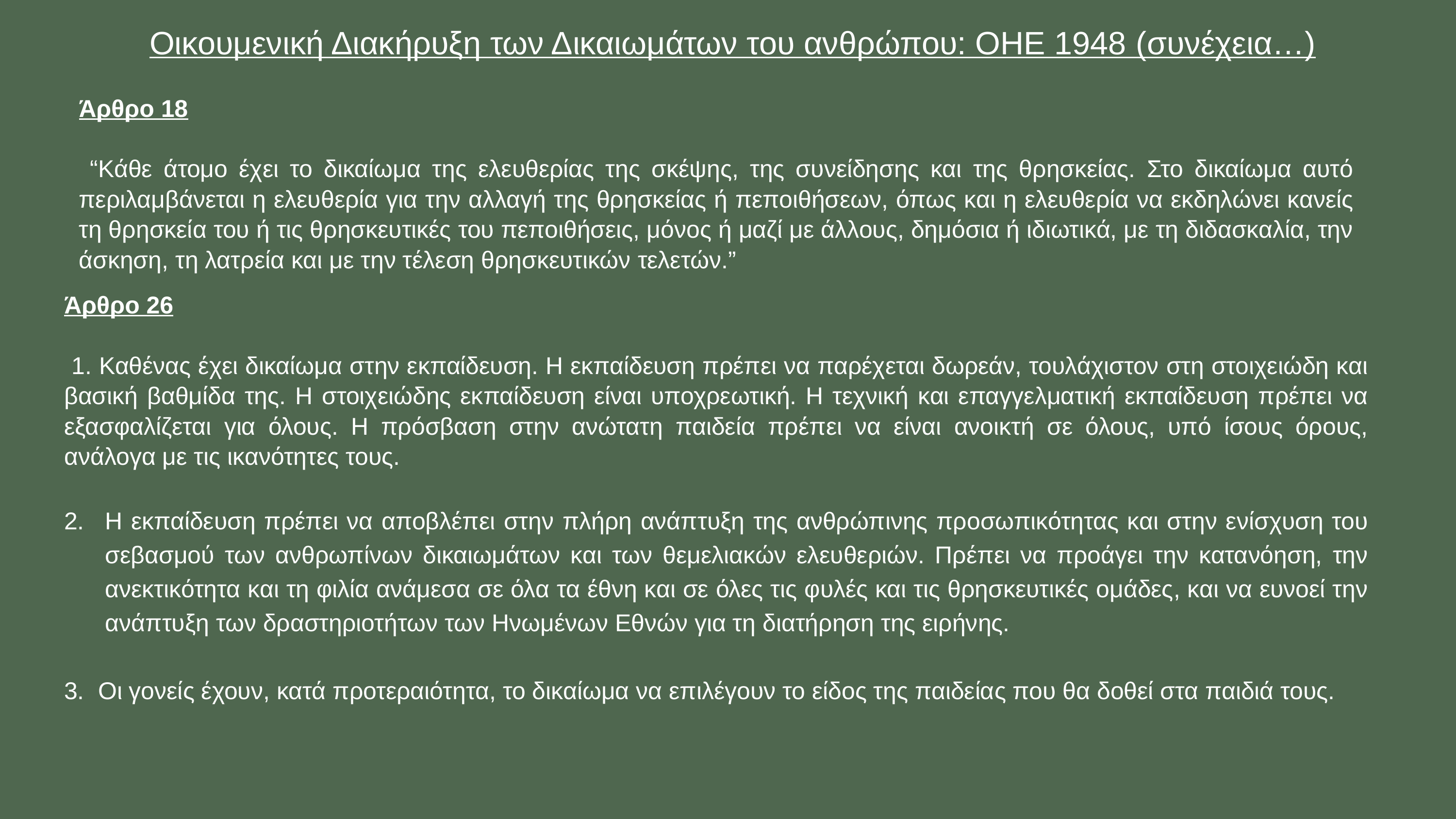

Οικουμενική Διακήρυξη των Δικαιωμάτων του ανθρώπου: ΟΗΕ 1948 (συνέχεια…)

Άρθρο 18

 “Κάθε άτομο έχει το δικαίωμα της ελευθερίας της σκέψης, της συνείδησης και της θρησκείας. Στο δικαίωμα αυτό περιλαμβάνεται η ελευθερία για την αλλαγή της θρησκείας ή πεποιθήσεων, όπως και η ελευθερία να εκδηλώνει κανείς τη θρησκεία του ή τις θρησκευτικές του πεποιθήσεις, μόνος ή μαζί με άλλους, δημόσια ή ιδιωτικά, με τη διδασκαλία, την άσκηση, τη λατρεία και με την τέλεση θρησκευτικών τελετών.”

Άρθρο 26

 1. Καθένας έχει δικαίωμα στην εκπαίδευση. Η εκπαίδευση πρέπει να παρέχεται δωρεάν, τουλάχιστον στη στοιχειώδη και βασική βαθμίδα της. Η στοιχειώδης εκπαίδευση είναι υποχρεωτική. Η τεχνική και επαγγελματική εκπαίδευση πρέπει να εξασφαλίζεται για όλους. Η πρόσβαση στην ανώτατη παιδεία πρέπει να είναι ανοικτή σε όλους, υπό ίσους όρους, ανάλογα με τις ικανότητες τους.

Η εκπαίδευση πρέπει να αποβλέπει στην πλήρη ανάπτυξη της ανθρώπινης προσωπικότητας και στην ενίσχυση του σεβασμού των ανθρωπίνων δικαιωμάτων και των θεμελιακών ελευθεριών. Πρέπει να προάγει την κατανόηση, την ανεκτικότητα και τη φιλία ανάμεσα σε όλα τα έθνη και σε όλες τις φυλές και τις θρησκευτικές ομάδες, και να ευνοεί την ανάπτυξη των δραστηριοτήτων των Ηνωμένων Εθνών για τη διατήρηση της ειρήνης.

3.  Οι γονείς έχουν, κατά προτεραιότητα, το δικαίωμα να επιλέγουν το είδος της παιδείας που θα δοθεί στα παιδιά τους.